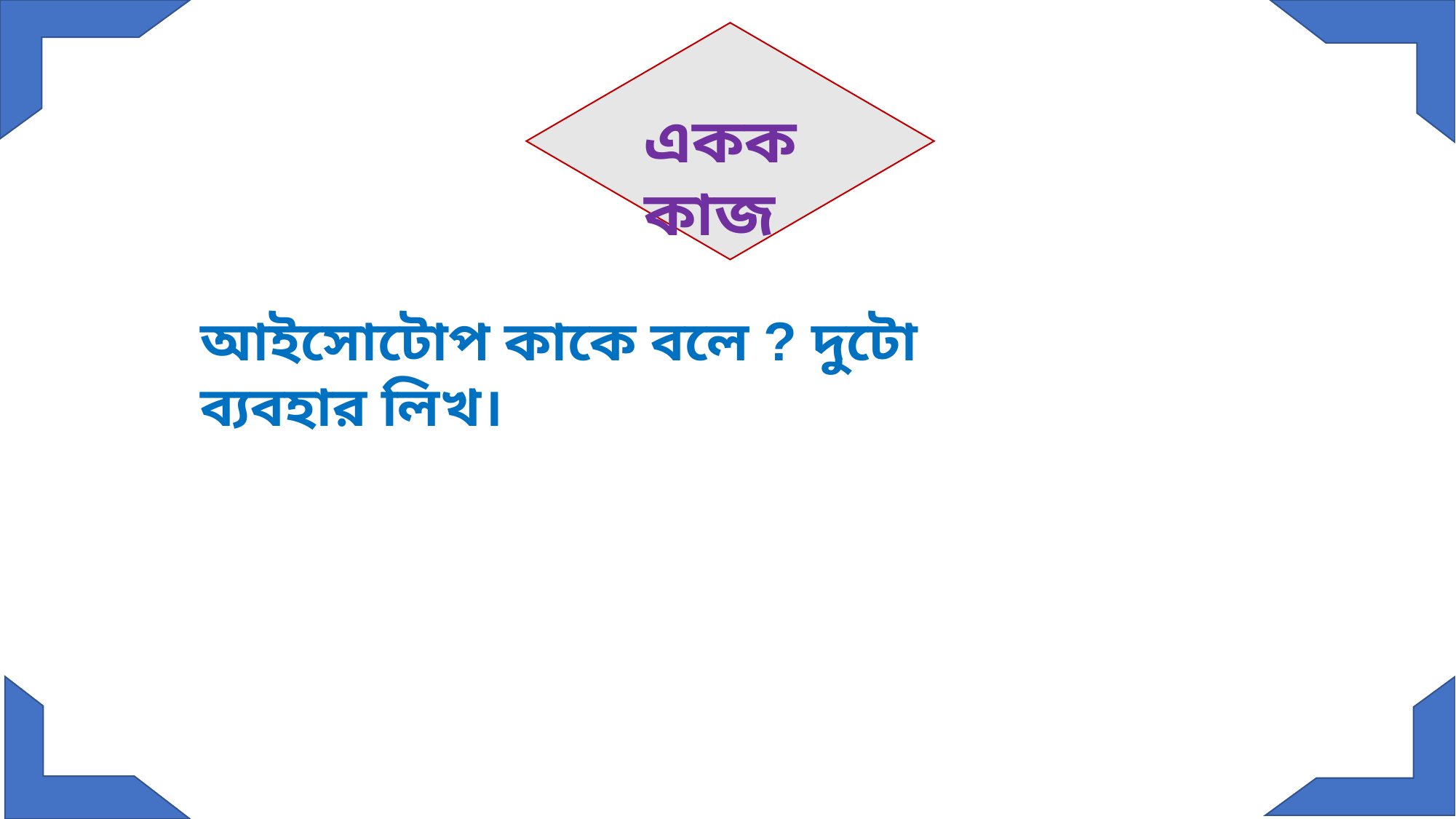

একক কাজ
আইসোটোপ কাকে বলে ? দুটো ব্যবহার লিখ।